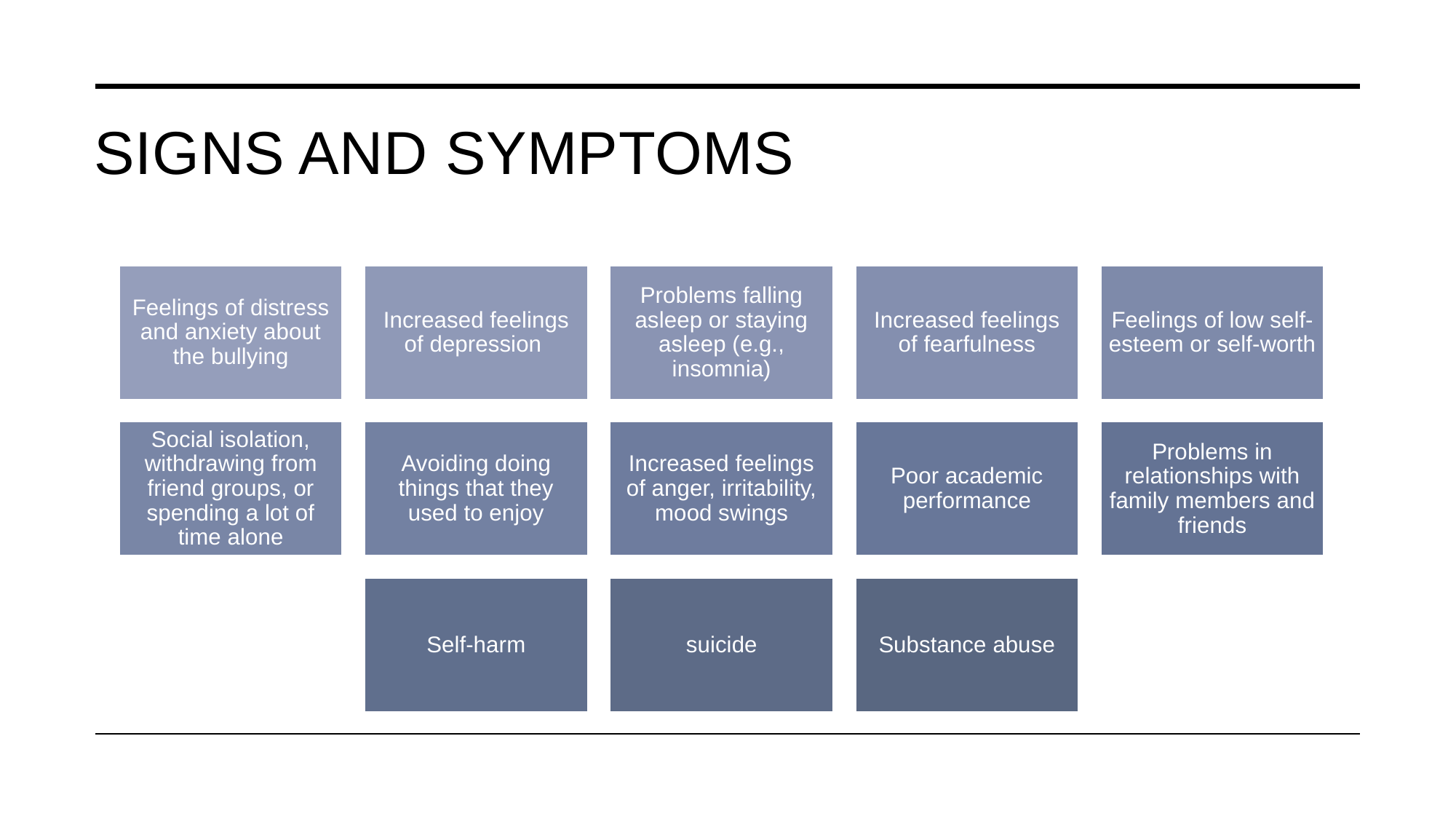

# Signs and Symptoms
Feelings of distress and anxiety about the bullying
Increased feelings of depression
Problems falling asleep or staying asleep (e.g., insomnia)
Increased feelings of fearfulness
Feelings of low self-esteem or self-worth
Social isolation, withdrawing from friend groups, or spending a lot of time alone
Avoiding doing things that they used to enjoy
Increased feelings of anger, irritability, mood swings
Poor academic performance
Problems in relationships with family members and friends
Self-harm
suicide
Substance abuse